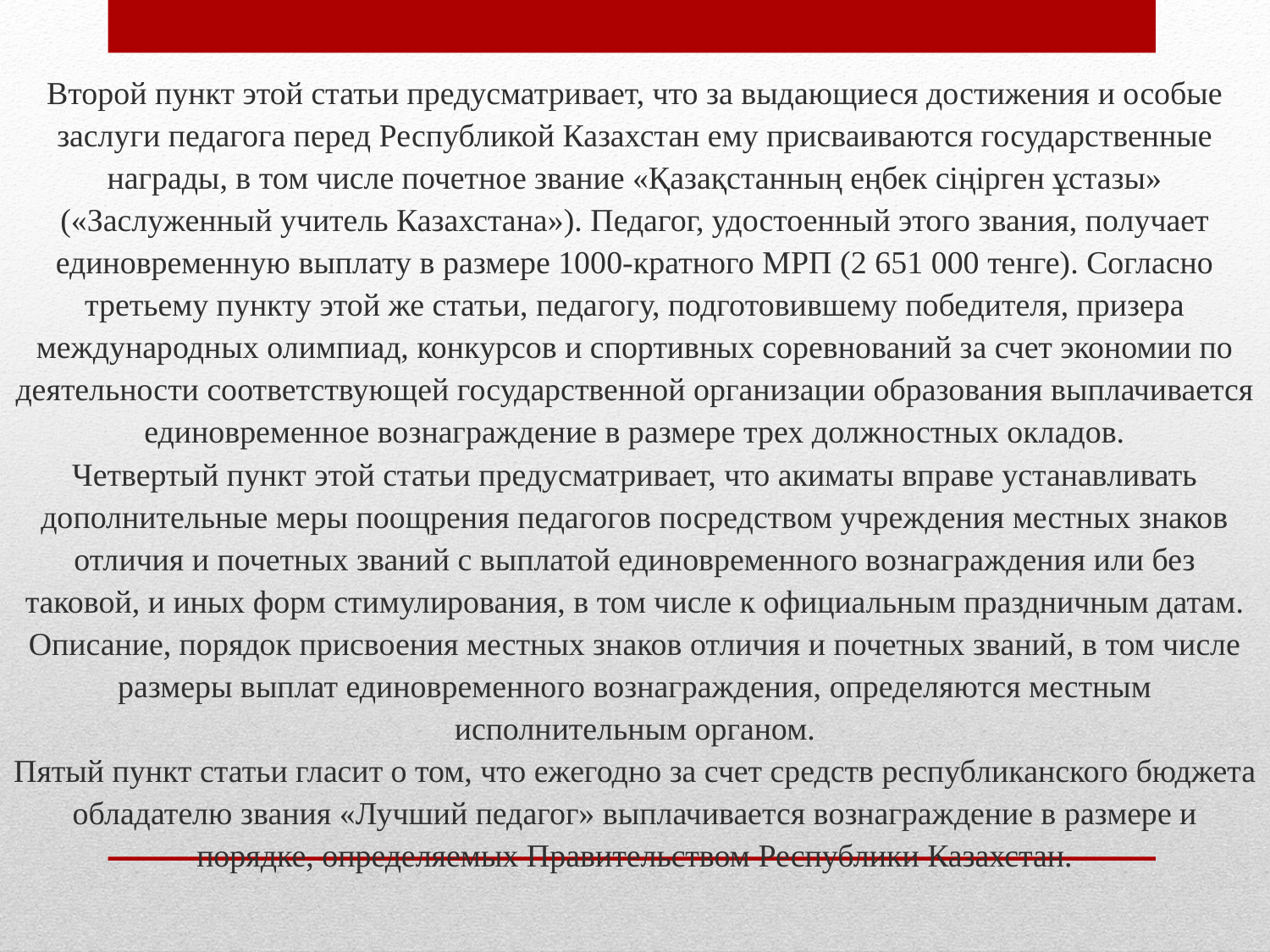

Второй пункт этой статьи предусматривает, что за выдающиеся достижения и особые заслуги педагога перед Республикой Казахстан ему присваиваются государственные награды, в том числе почетное звание «Қазақстанның еңбек сіңірген ұстазы» («Заслуженный учитель Казахстана»). Педагог, удостоенный этого звания, получает единовременную выплату в размере 1000-кратного МРП (2 651 000 тенге). Согласно третьему пункту этой же статьи, педагогу, подготовившему победителя, призера международных олимпиад, конкурсов и спортивных соревнований за счет экономии по деятельности соответствующей государственной организации образования выплачивается единовременное вознаграждение в размере трех должностных окладов.
Четвертый пункт этой статьи предусматривает, что акиматы вправе устанавливать дополнительные меры поощрения педагогов посредством учреждения местных знаков отличия и почетных званий с выплатой единовременного вознаграждения или без таковой, и иных форм стимулирования, в том числе к официальным праздничным датам. Описание, порядок присвоения местных знаков отличия и почетных званий, в том числе размеры выплат единовременного вознаграждения, определяются местным исполнительным органом.
Пятый пункт статьи гласит о том, что ежегодно за счет средств республиканского бюджета обладателю звания «Лучший педагог» выплачивается вознаграждение в размере и порядке, определяемых Правительством Республики Казахстан.